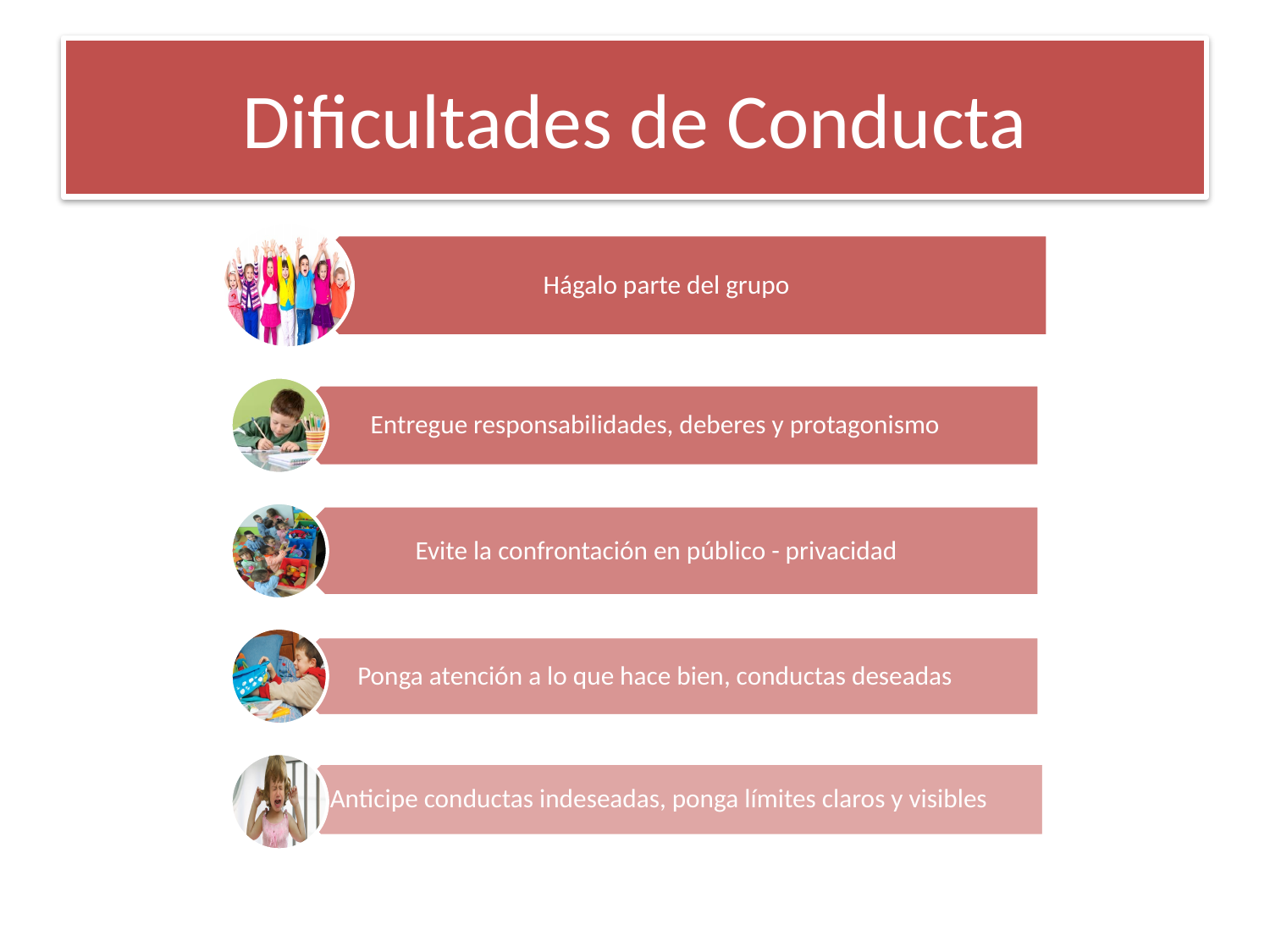

# Dificultades de Conducta
Hágalo parte del grupo
Entregue responsabilidades, deberes y protagonismo
Evite la confrontación en público - privacidad
Ponga atención a lo que hace bien, conductas deseadas
Anticipe conductas indeseadas, ponga límites claros y visibles